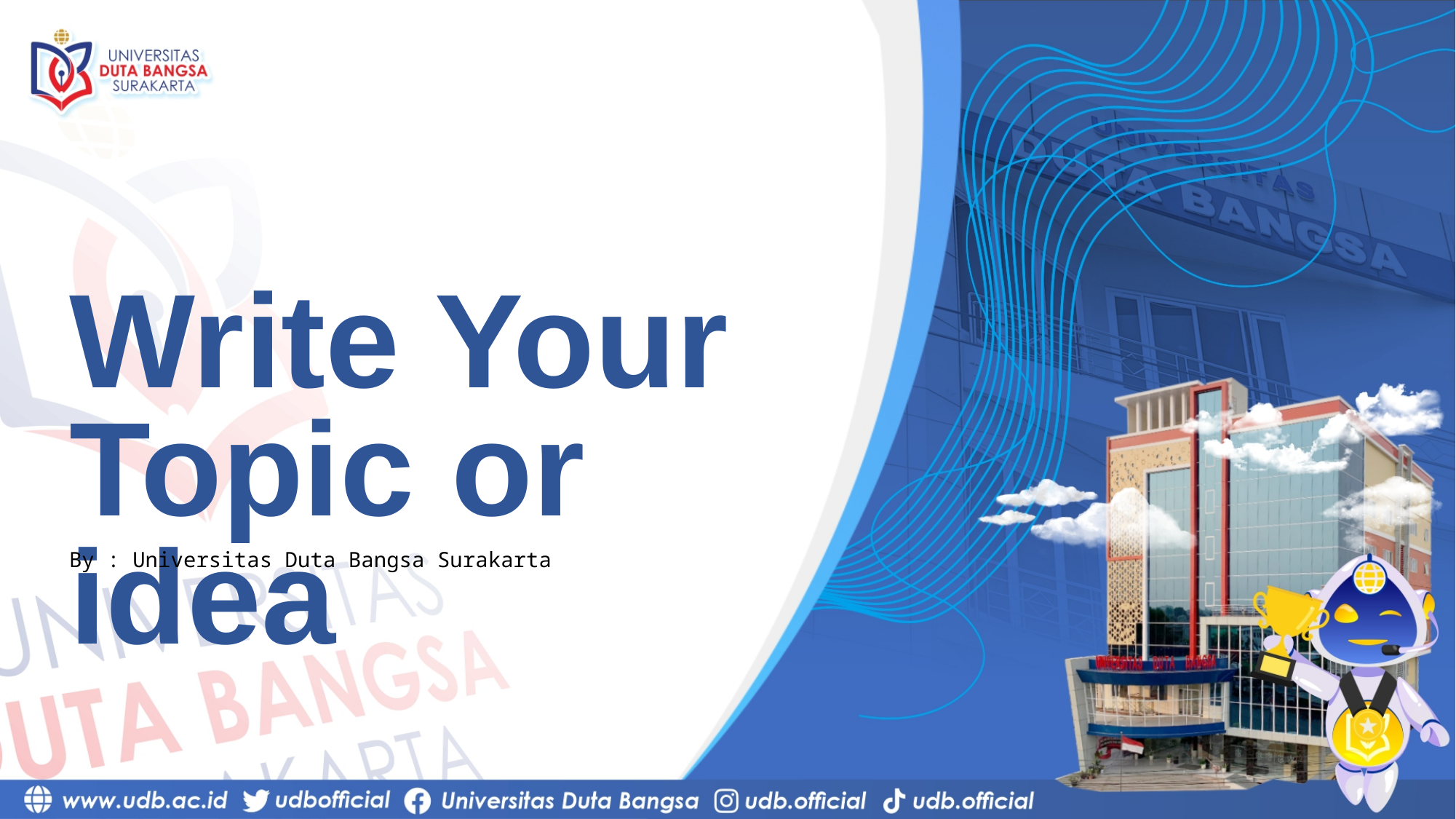

# Write Your Topic or idea
By : Universitas Duta Bangsa Surakarta